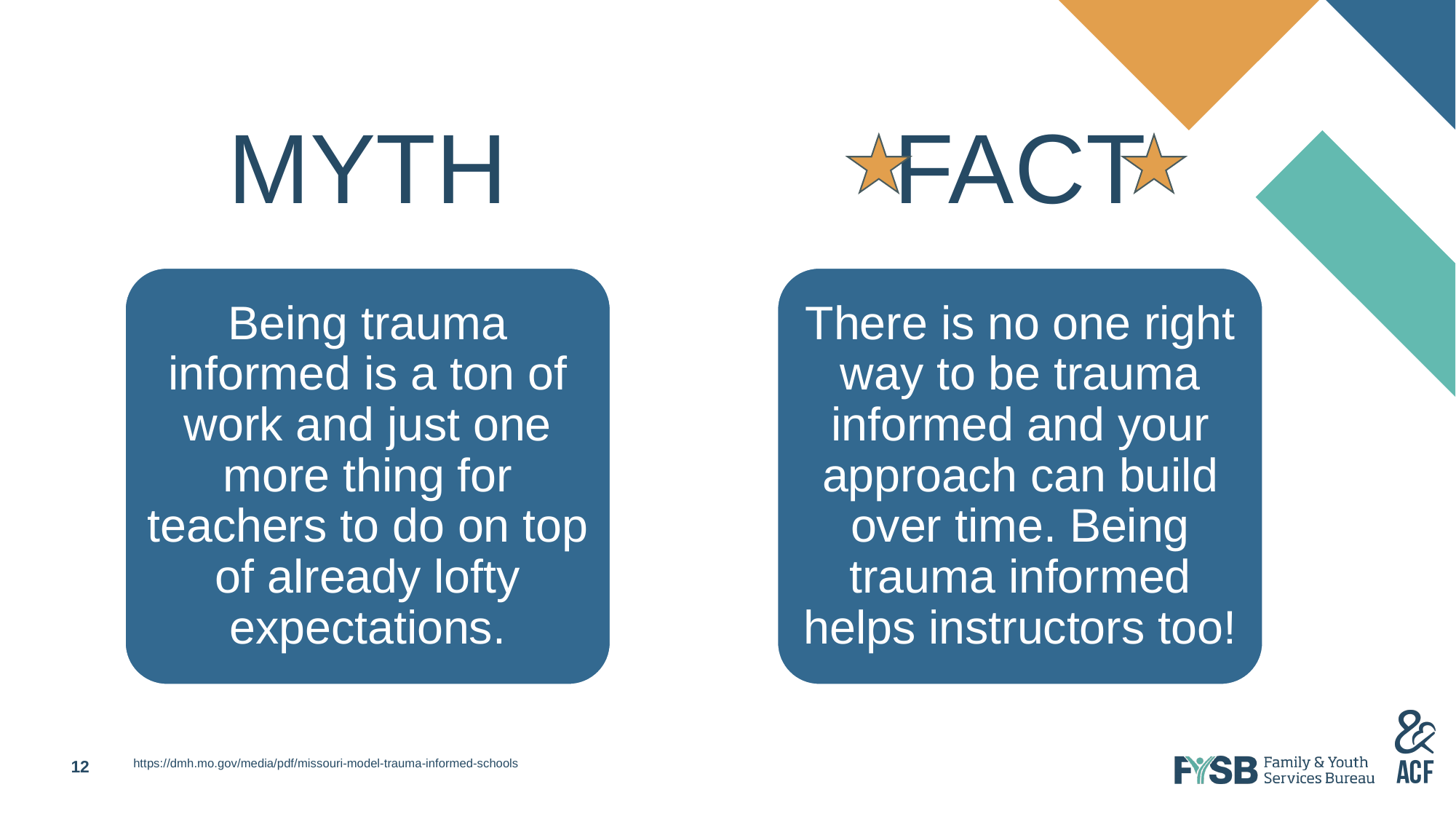

# Myths & Facts 7
MYTH
FACT

Being trauma informed is a ton of work and just one more thing for teachers to do on top of already lofty expectations.
There is no one right way to be trauma informed and your approach can build over time. Being trauma informed helps instructors too!
https://dmh.mo.gov/media/pdf/missouri-model-trauma-informed-schools
12